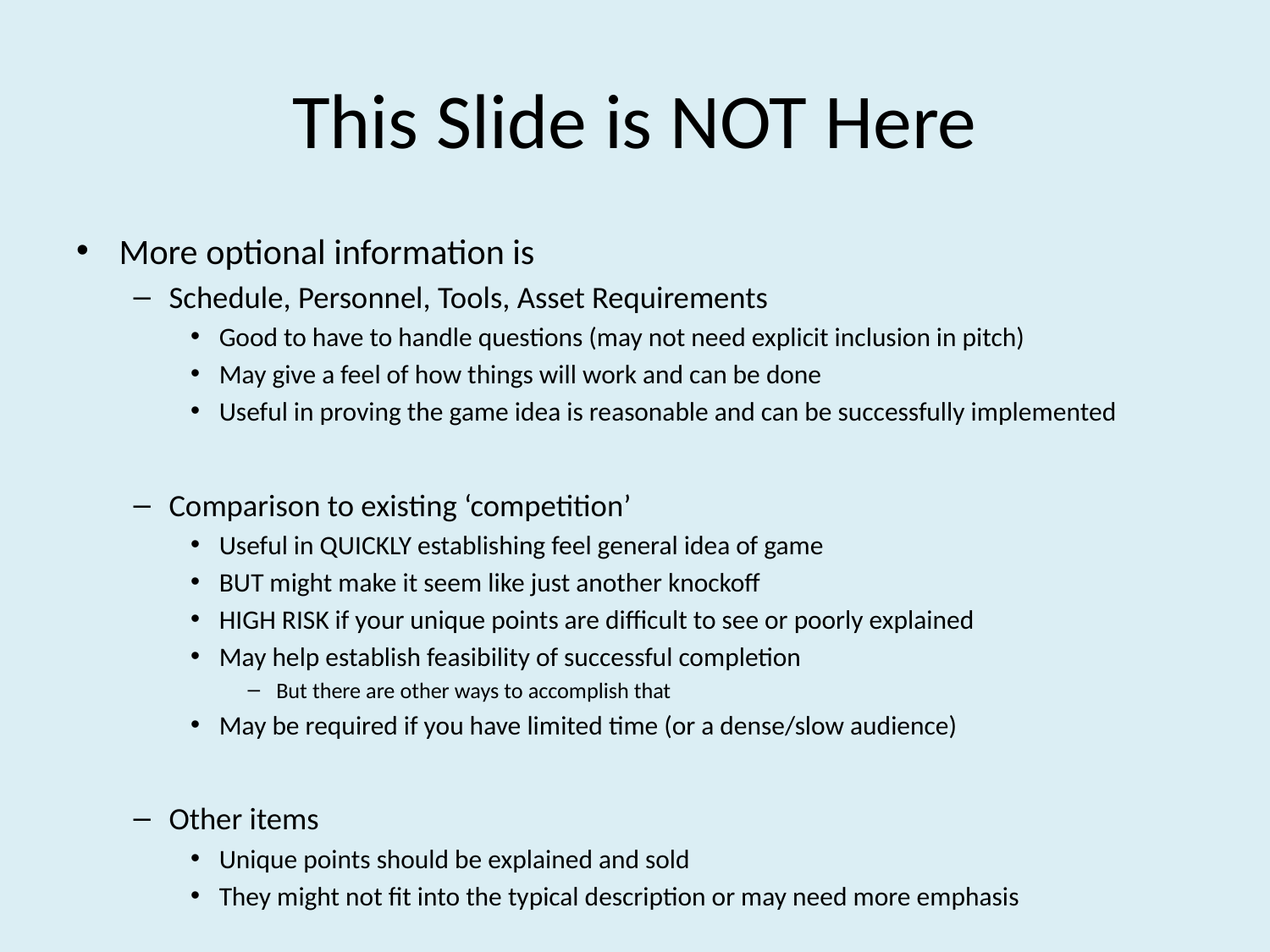

# This Slide is NOT Here
More optional information is
Schedule, Personnel, Tools, Asset Requirements
Good to have to handle questions (may not need explicit inclusion in pitch)
May give a feel of how things will work and can be done
Useful in proving the game idea is reasonable and can be successfully implemented

Comparison to existing ‘competition’
Useful in QUICKLY establishing feel general idea of game
BUT might make it seem like just another knockoff
HIGH RISK if your unique points are difficult to see or poorly explained
May help establish feasibility of successful completion
But there are other ways to accomplish that
May be required if you have limited time (or a dense/slow audience)

Other items
Unique points should be explained and sold
They might not fit into the typical description or may need more emphasis